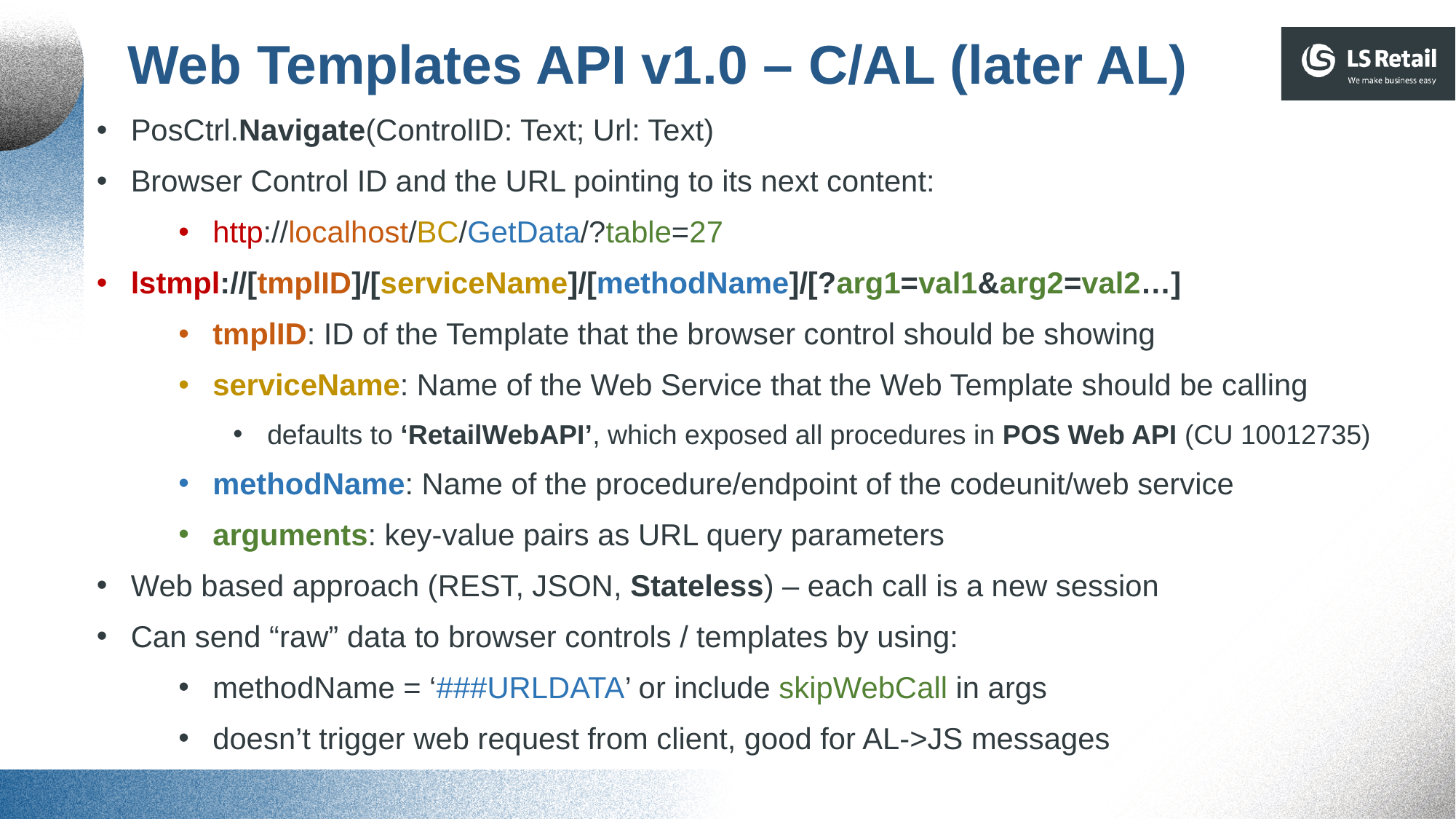

Web Templates API v1.0 – C/AL (later AL)
PosCtrl.Navigate(ControlID: Text; Url: Text)
Browser Control ID and the URL pointing to its next content:
http://localhost/BC/GetData/?table=27
lstmpl://[tmplID]/[serviceName]/[methodName]/[?arg1=val1&arg2=val2…]
tmplID: ID of the Template that the browser control should be showing
serviceName: Name of the Web Service that the Web Template should be calling
defaults to ‘RetailWebAPI’, which exposed all procedures in POS Web API (CU 10012735)
methodName: Name of the procedure/endpoint of the codeunit/web service
arguments: key-value pairs as URL query parameters
Web based approach (REST, JSON, Stateless) – each call is a new session
Can send “raw” data to browser controls / templates by using:
methodName = ‘###URLDATA’ or include skipWebCall in args
doesn’t trigger web request from client, good for AL->JS messages